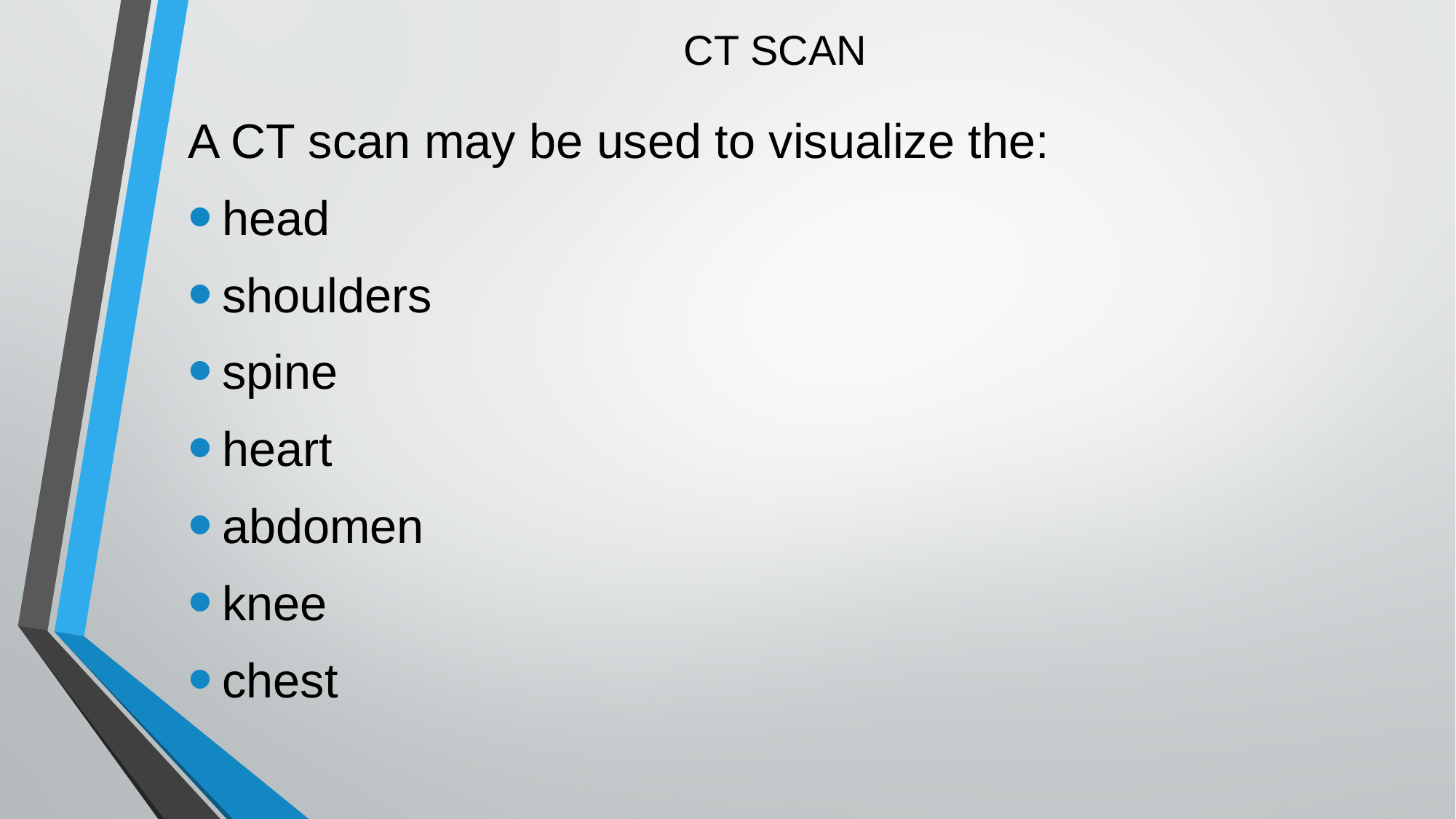

# CT SCAN
A CT scan may be used to visualize the:
head
shoulders
spine
heart
abdomen
knee
chest